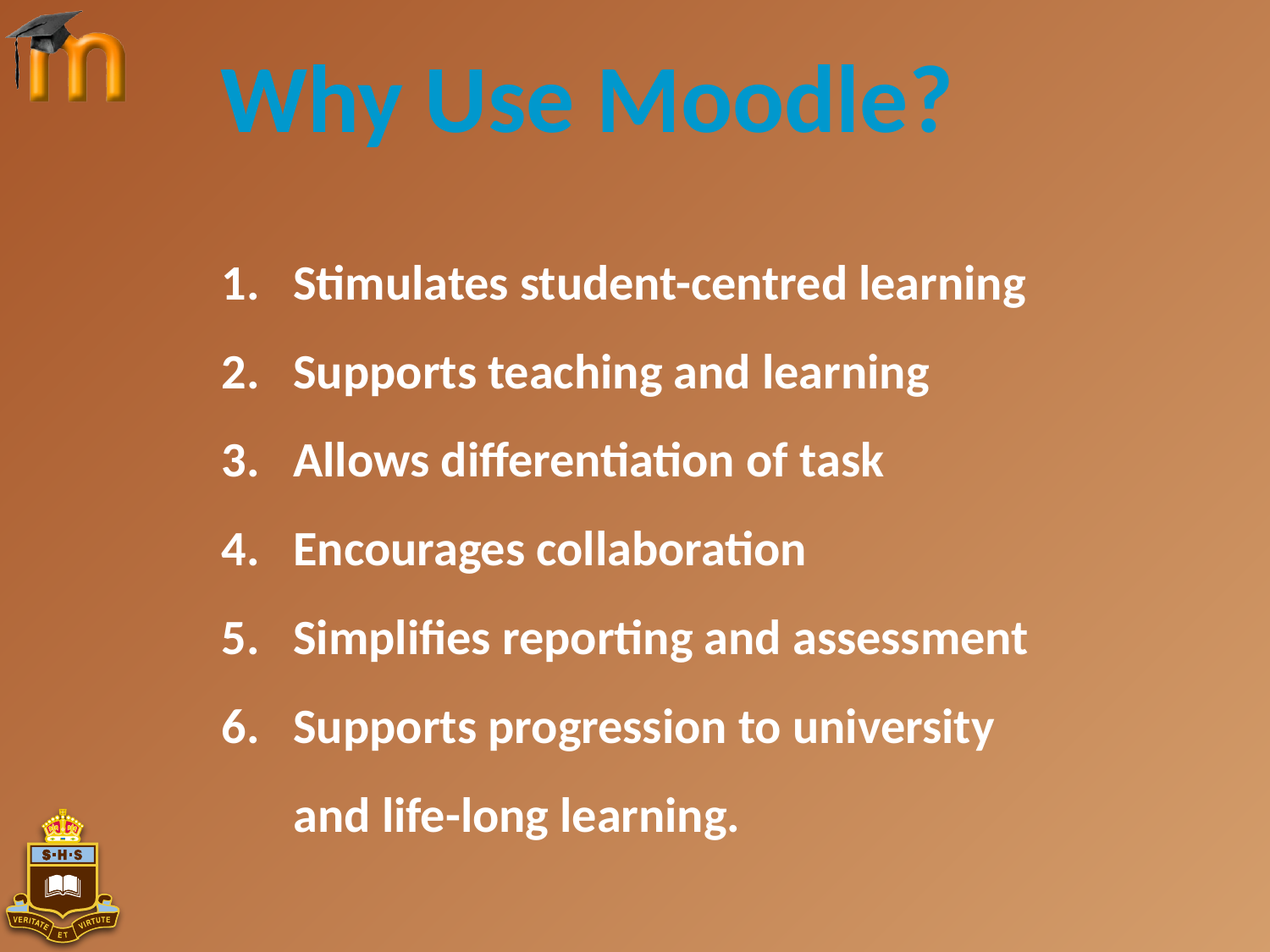

# Why Use Moodle?
Stimulates student-centred learning
Supports teaching and learning
Allows differentiation of task
Encourages collaboration
Simplifies reporting and assessment
Supports progression to university and life-long learning.